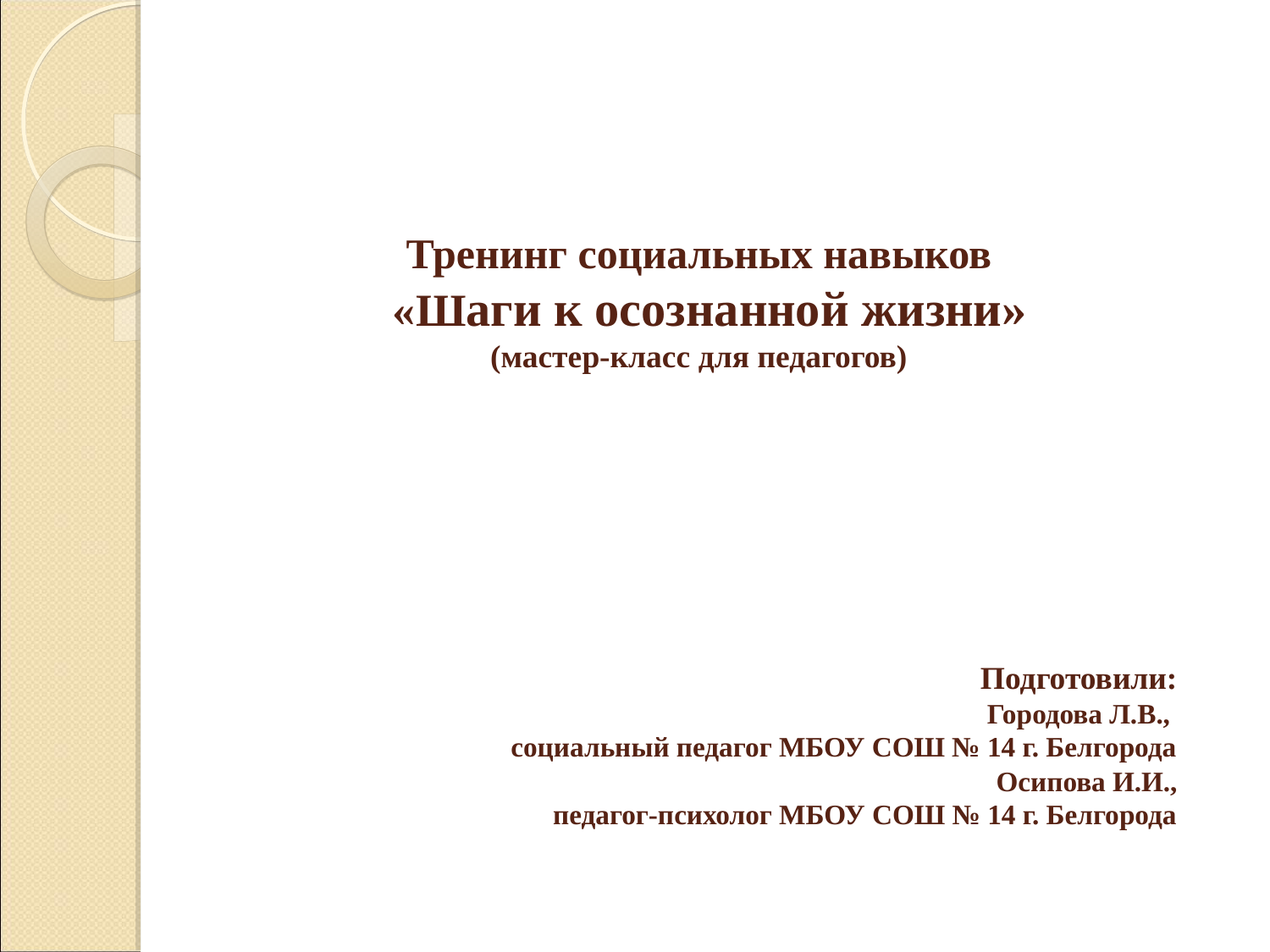

Тренинг социальных навыков
   «Шаги к осознанной жизни»
(мастер-класс для педагогов)
Подготовили:
Городова Л.В.,
социальный педагог МБОУ СОШ № 14 г. Белгорода
Осипова И.И.,
педагог-психолог МБОУ СОШ № 14 г. Белгорода